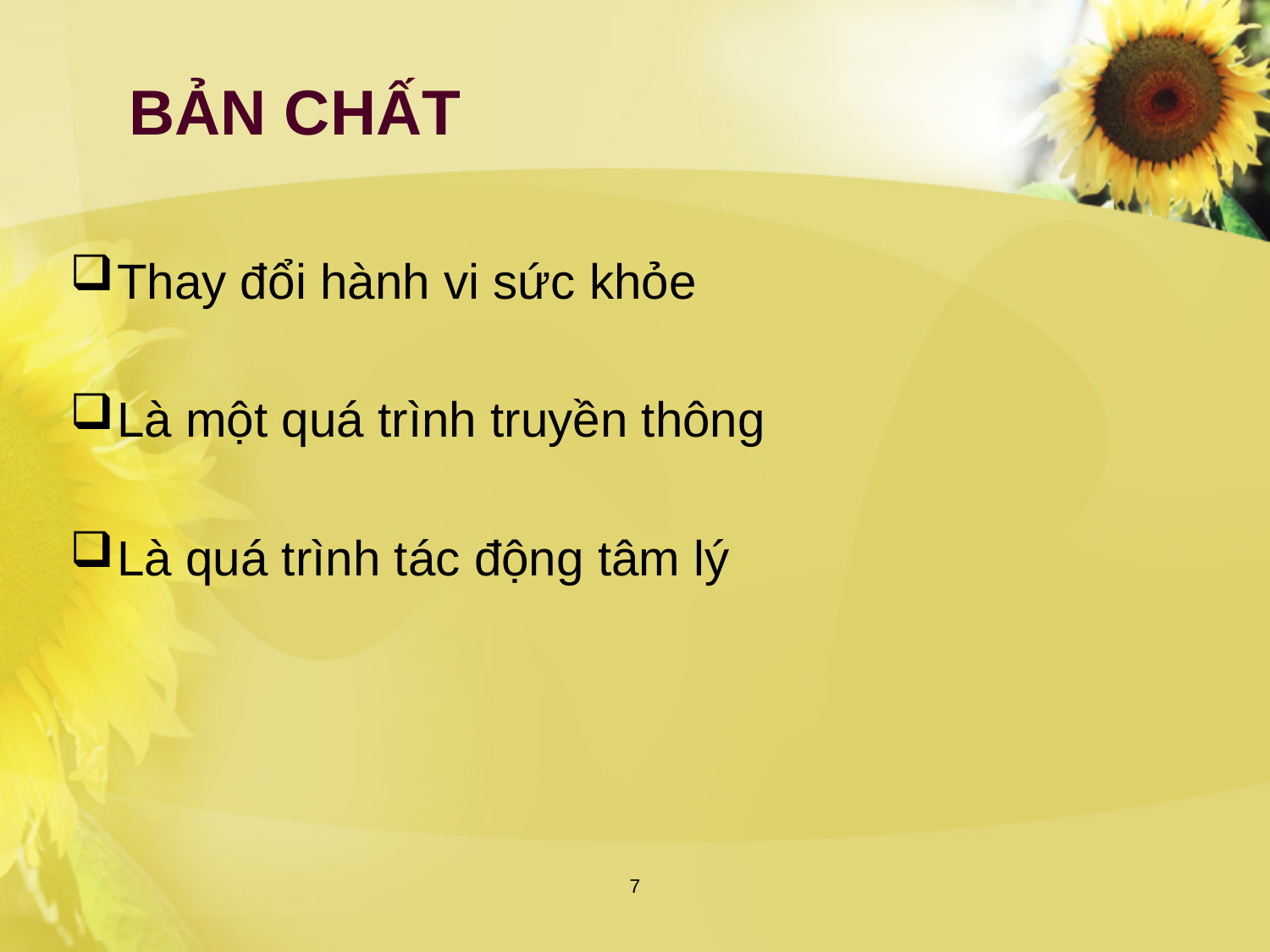

# BẢN CHẤT
Thay đổi hành vi sức khỏe

Là một quá trình truyền thông

Là quá trình tác động tâm lý
7